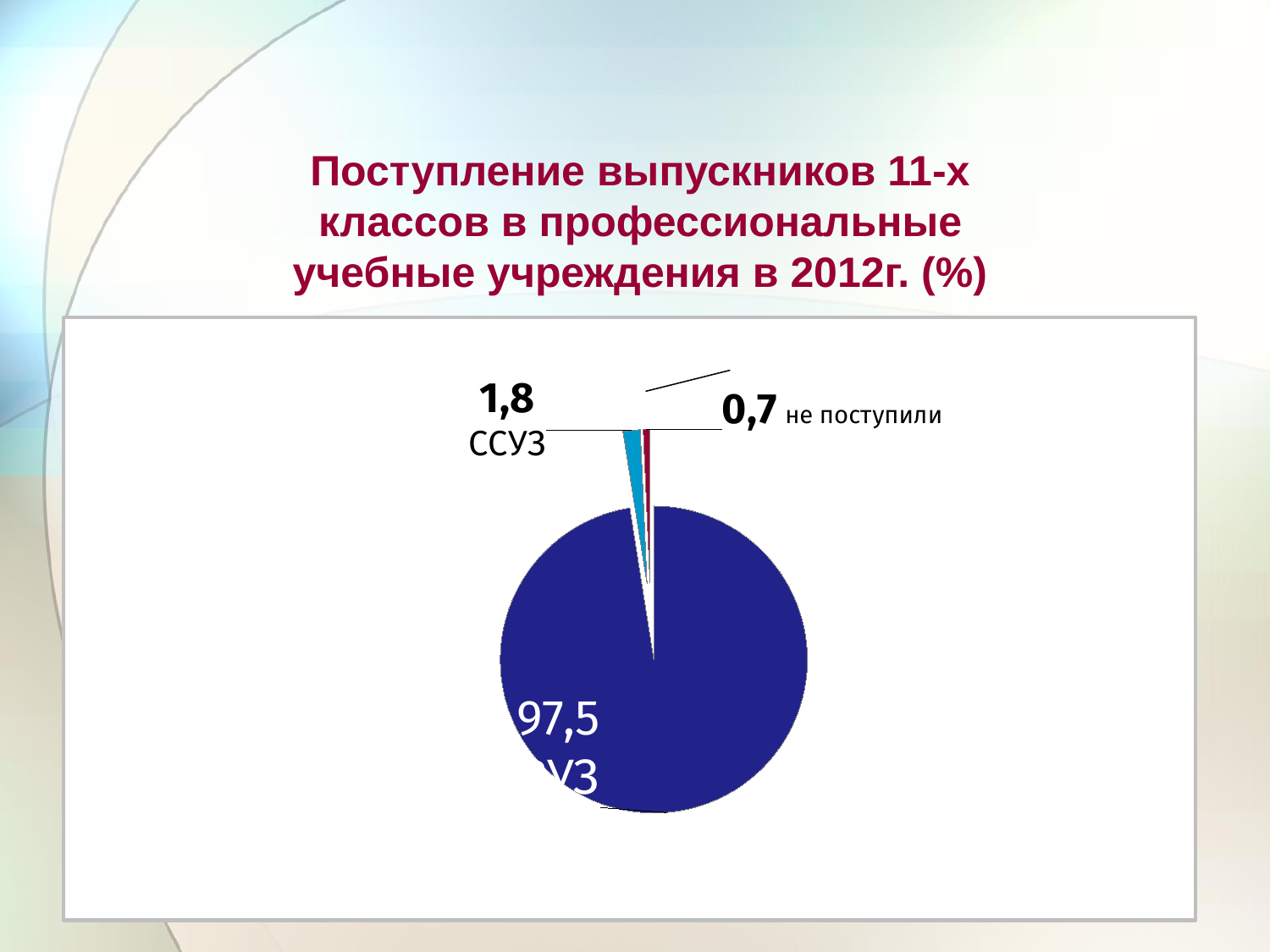

Поступление выпускников 11-х классов в профессиональные учебные учреждения в 2012г. (%)

### Chart

| Category | Ряд 1 |
|---|---|
| ВУЗ | 97.5 |
| ССУЗ | 1.8 |
| Не продолжили обучение
в проф.зав. | 0.7000000000000003 |